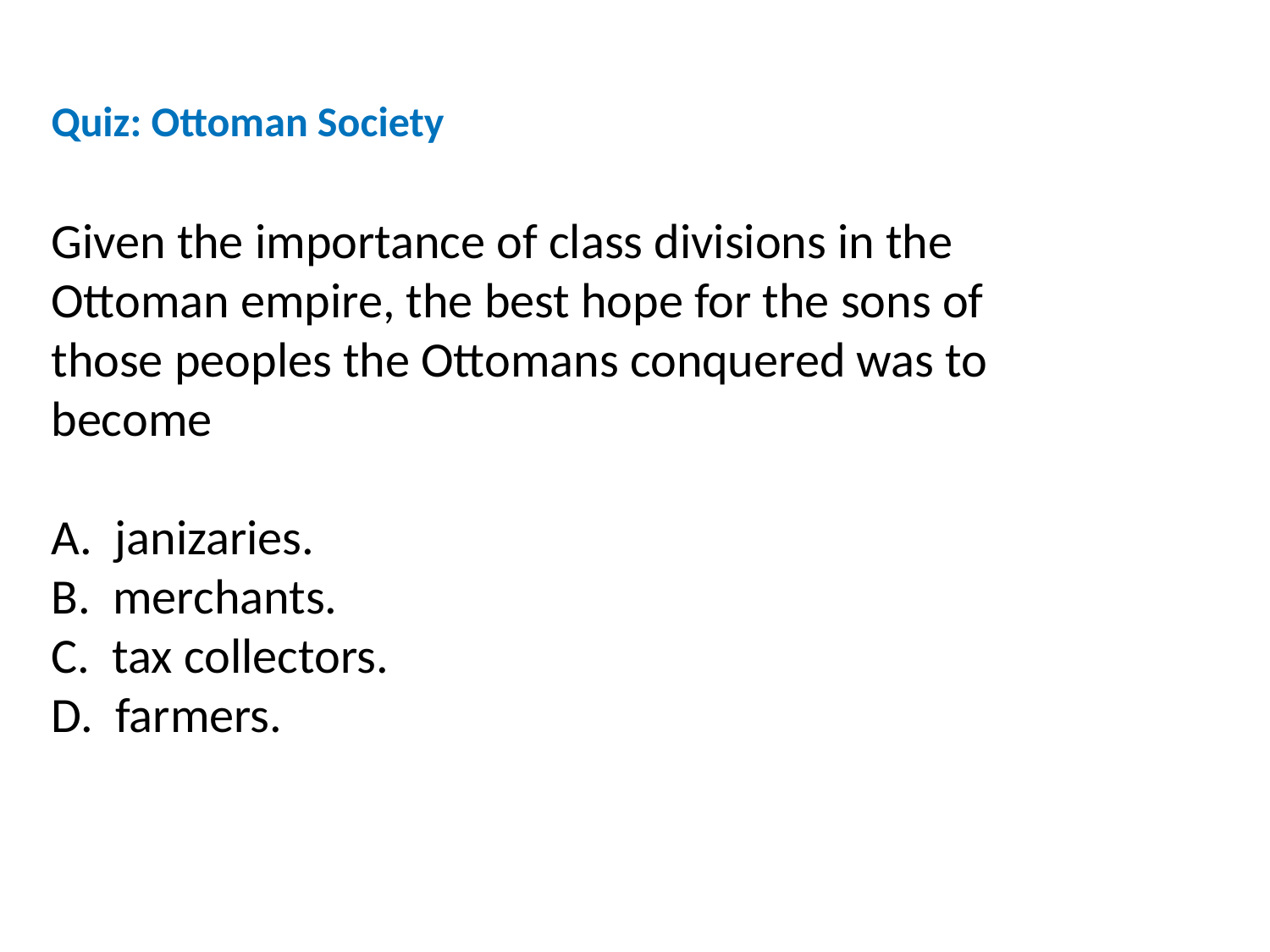

Quiz: Ottoman Society
Given the importance of class divisions in the Ottoman empire, the best hope for the sons of those peoples the Ottomans conquered was to become

A.  janizaries.
B.  merchants.
C.  tax collectors.
D.  farmers.